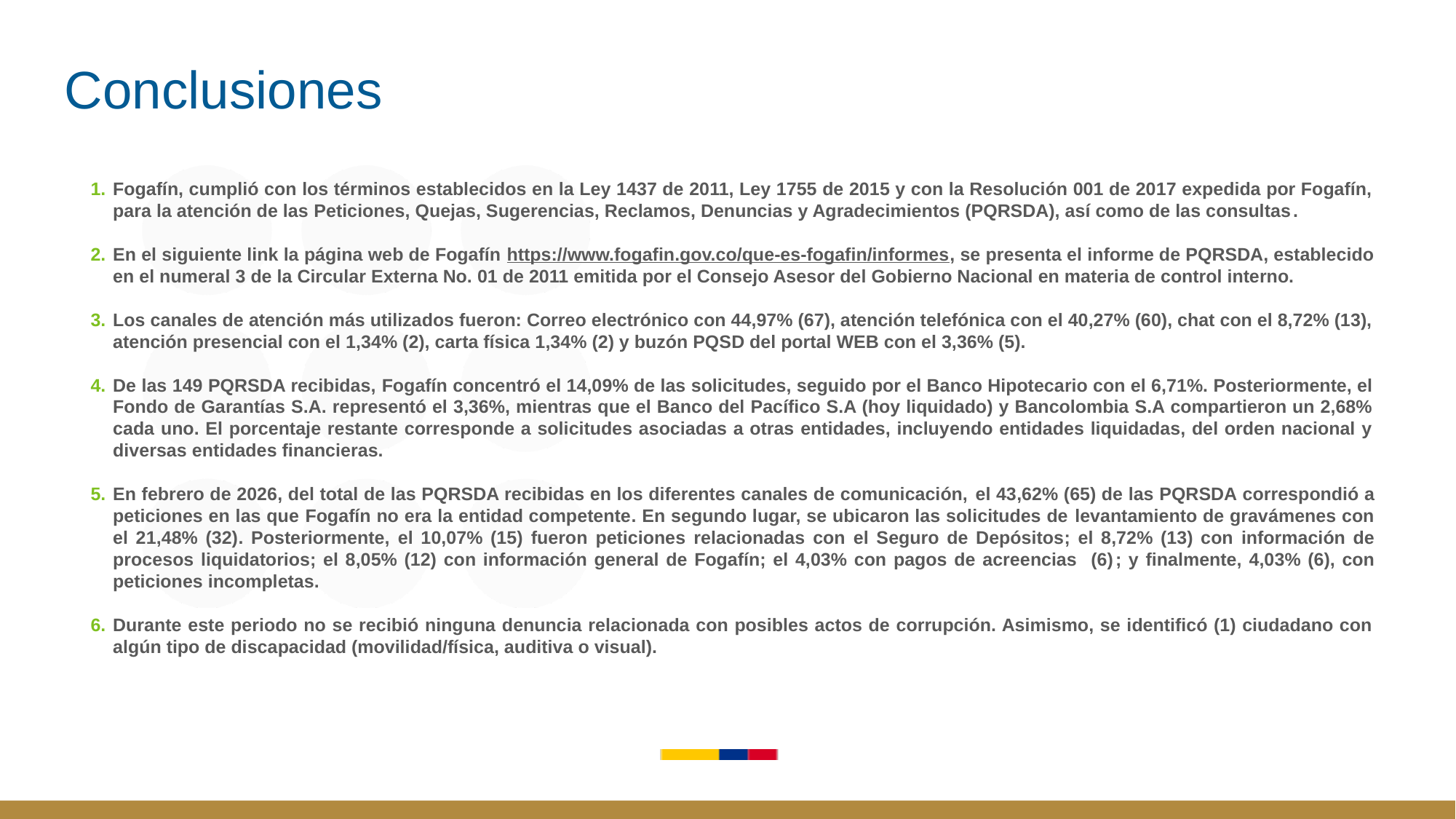

# Conclusiones
Fogafín, cumplió con los términos establecidos en la Ley 1437 de 2011, Ley 1755 de 2015 y con la Resolución 001 de 2017 expedida por Fogafín, para la atención de las Peticiones, Quejas, Sugerencias, Reclamos, Denuncias y Agradecimientos (PQRSDA), así como de las consultas.

En el siguiente link la página web de Fogafín https://www.fogafin.gov.co/que-es-fogafin/informes, se presenta el informe de PQRSDA, establecido en el numeral 3 de la Circular Externa No. 01 de 2011 emitida por el Consejo Asesor del Gobierno Nacional en materia de control interno.

Los canales de atención más utilizados fueron: Correo electrónico con 44,97% (67), atención telefónica con el 40,27% (60), chat con el 8,72% (13), atención presencial con el 1,34% (2), carta física 1,34% (2) y buzón PQSD del portal WEB con el 3,36% (5).

De las 149 PQRSDA recibidas, Fogafín concentró el 14,09% de las solicitudes, seguido por el Banco Hipotecario con el 6,71%. Posteriormente, el Fondo de Garantías S.A. representó el 3,36%, mientras que el Banco del Pacífico S.A (hoy liquidado) y Bancolombia S.A compartieron un 2,68% cada uno. El porcentaje restante corresponde a solicitudes asociadas a otras entidades, incluyendo entidades liquidadas, del orden nacional y diversas entidades financieras.

En febrero de 2026, del total de las PQRSDA recibidas en los diferentes canales de comunicación, el 43,62% (65) de las PQRSDA correspondió a peticiones en las que Fogafín no era la entidad competente. En segundo lugar, se ubicaron las solicitudes de levantamiento de gravámenes con el 21,48% (32). Posteriormente, el 10,07% (15) fueron peticiones relacionadas con el Seguro de Depósitos; el 8,72% (13) con información de procesos liquidatorios; el 8,05% (12) con información general de Fogafín; el 4,03% con pagos de acreencias  (6); y finalmente, 4,03% (6), con peticiones incompletas.

Durante este periodo no se recibió ninguna denuncia relacionada con posibles actos de corrupción. Asimismo, se identificó (1) ciudadano con algún tipo de discapacidad (movilidad/física, auditiva o visual).